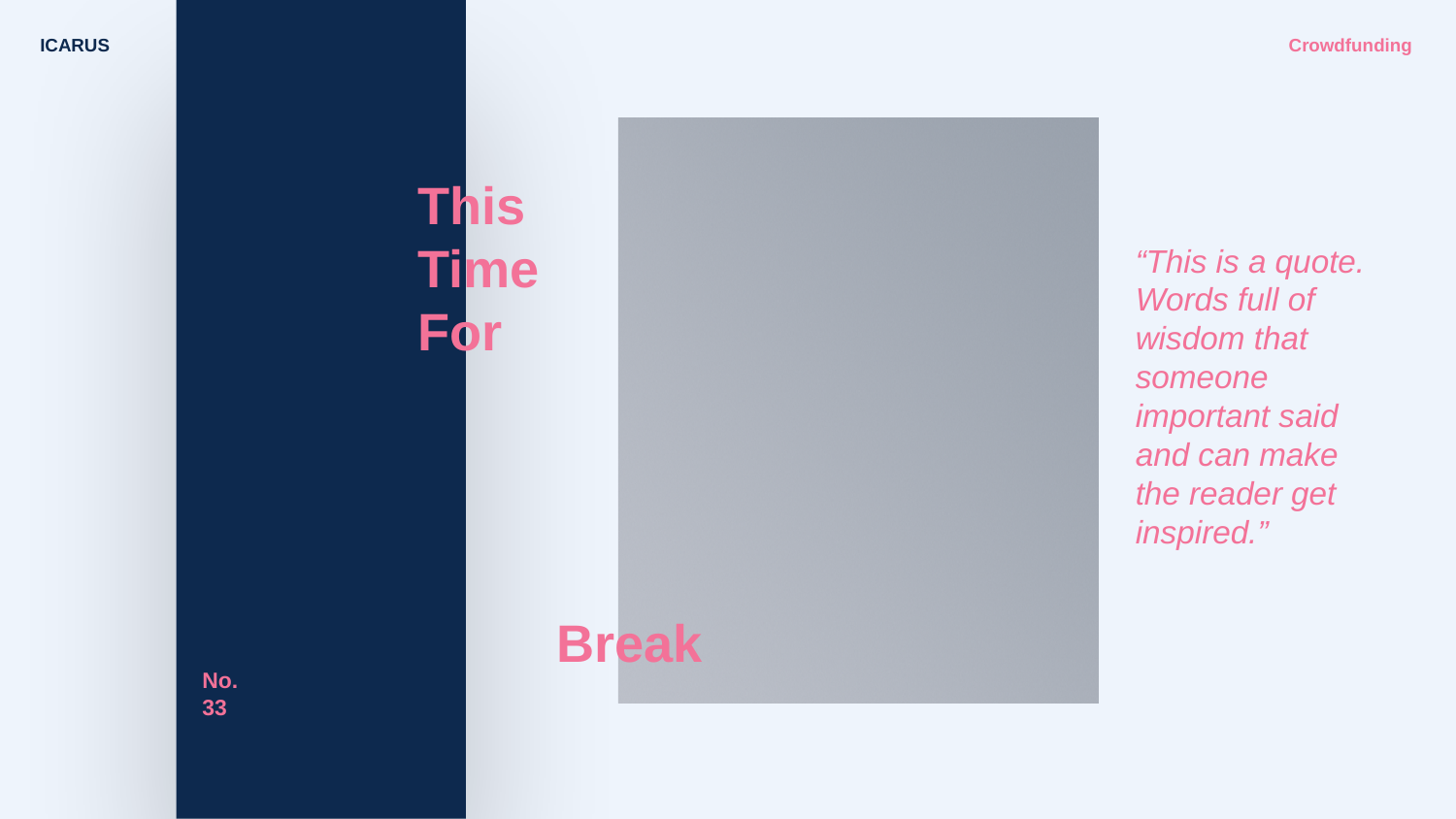

ICARUS
Crowdfunding
This
Time
For
“This is a quote. Words full of wisdom that someone important said and can make the reader get inspired.”
Break
No.
33